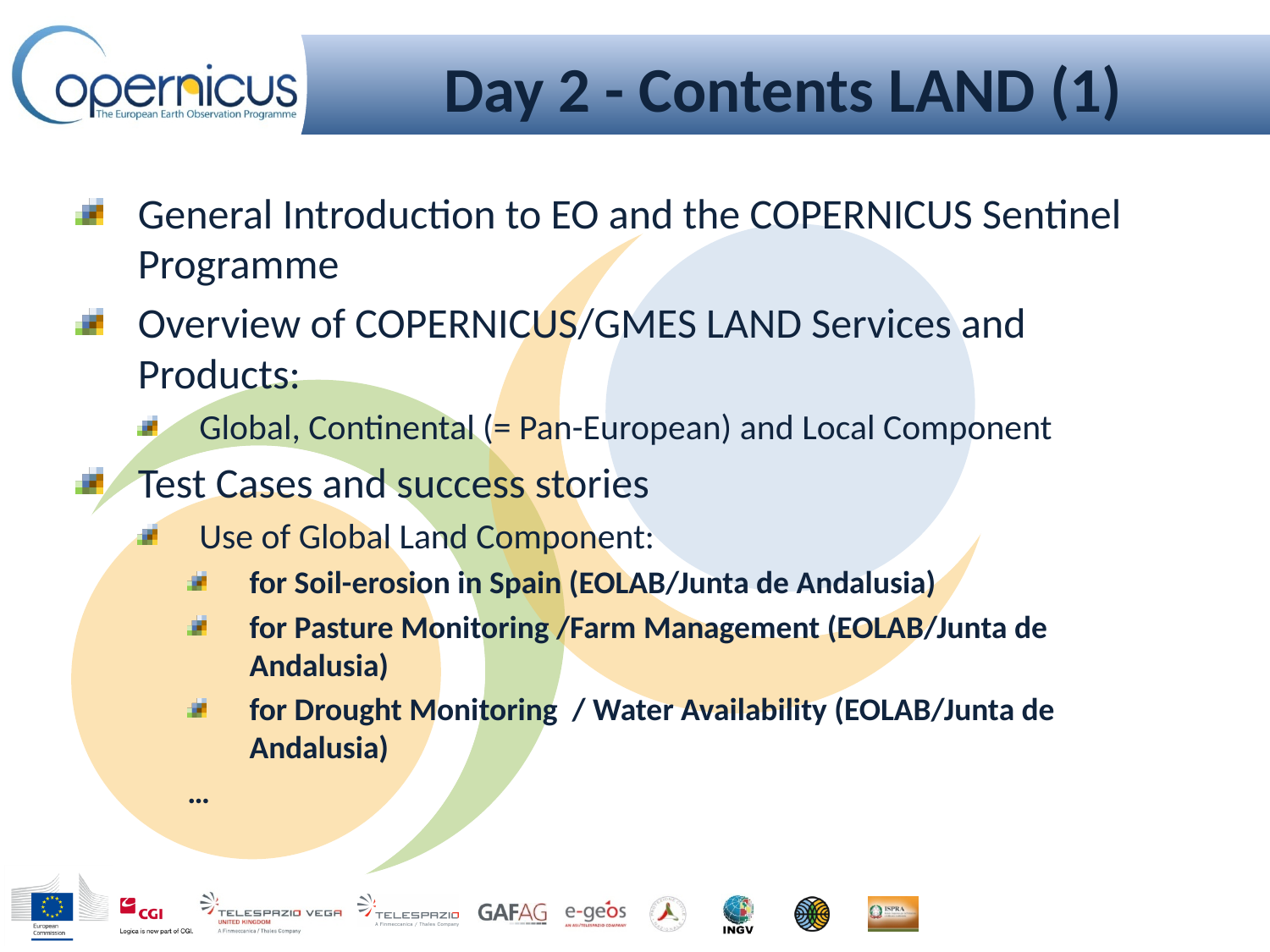

# Day 2 - Contents LAND (1)
General Introduction to EO and the COPERNICUS Sentinel Programme
Overview of COPERNICUS/GMES LAND Services and Products:
Global, Continental (= Pan-European) and Local Component
Test Cases and success stories
Use of Global Land Component:
for Soil-erosion in Spain (EOLAB/Junta de Andalusia)
for Pasture Monitoring /Farm Management (EOLAB/Junta de Andalusia)
for Drought Monitoring  / Water Availability (EOLAB/Junta de Andalusia)
…